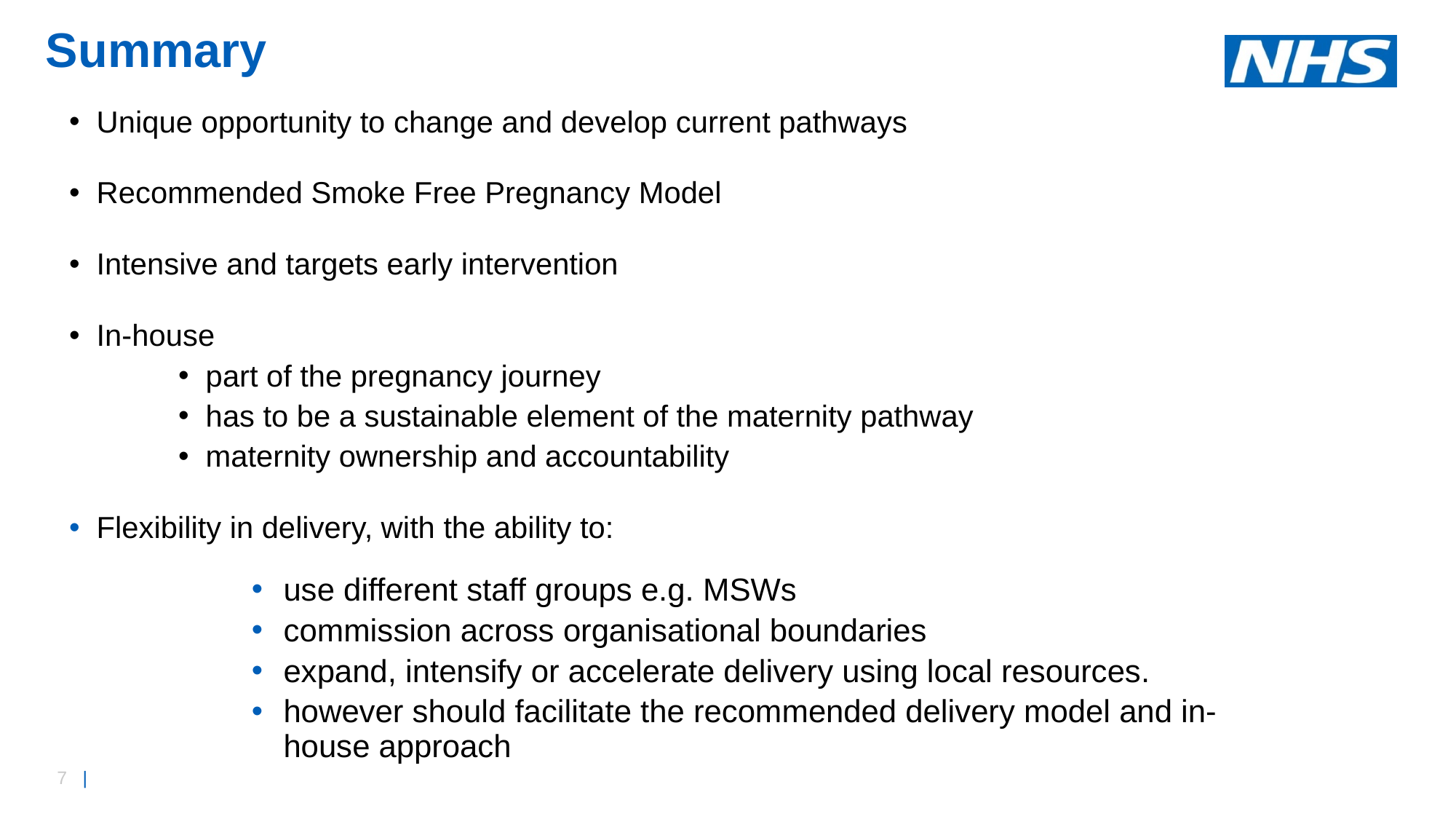

# Summary
Unique opportunity to change and develop current pathways

Recommended Smoke Free Pregnancy Model

Intensive and targets early intervention

In-house
part of the pregnancy journey
has to be a sustainable element of the maternity pathway
maternity ownership and accountability

Flexibility in delivery, with the ability to:

use different staff groups e.g. MSWs
commission across organisational boundaries
expand, intensify or accelerate delivery using local resources.
however should facilitate the recommended delivery model and in-house approach